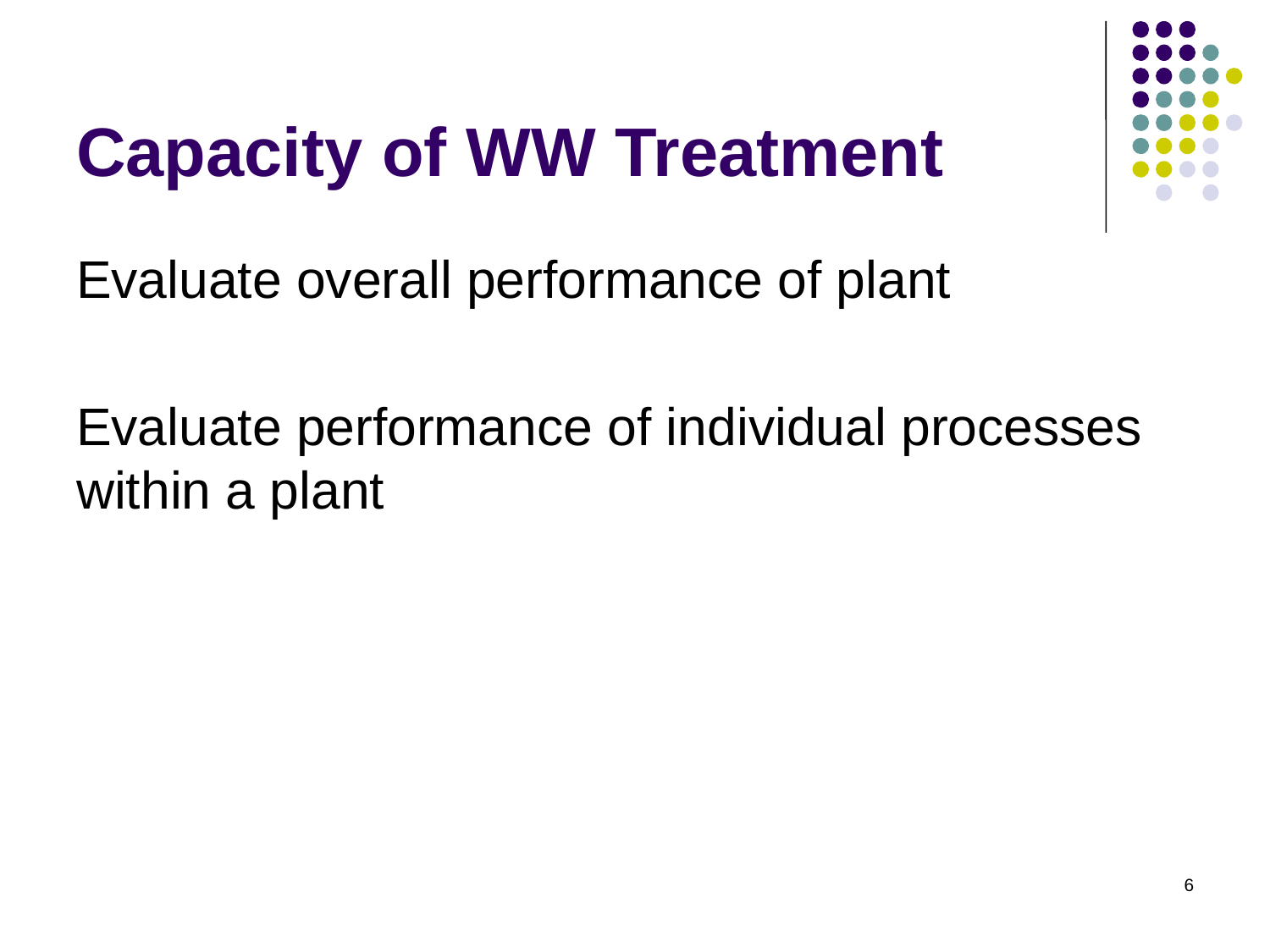

# Capacity of WW Treatment
Evaluate overall performance of plant

Evaluate performance of individual processes within a plant

6